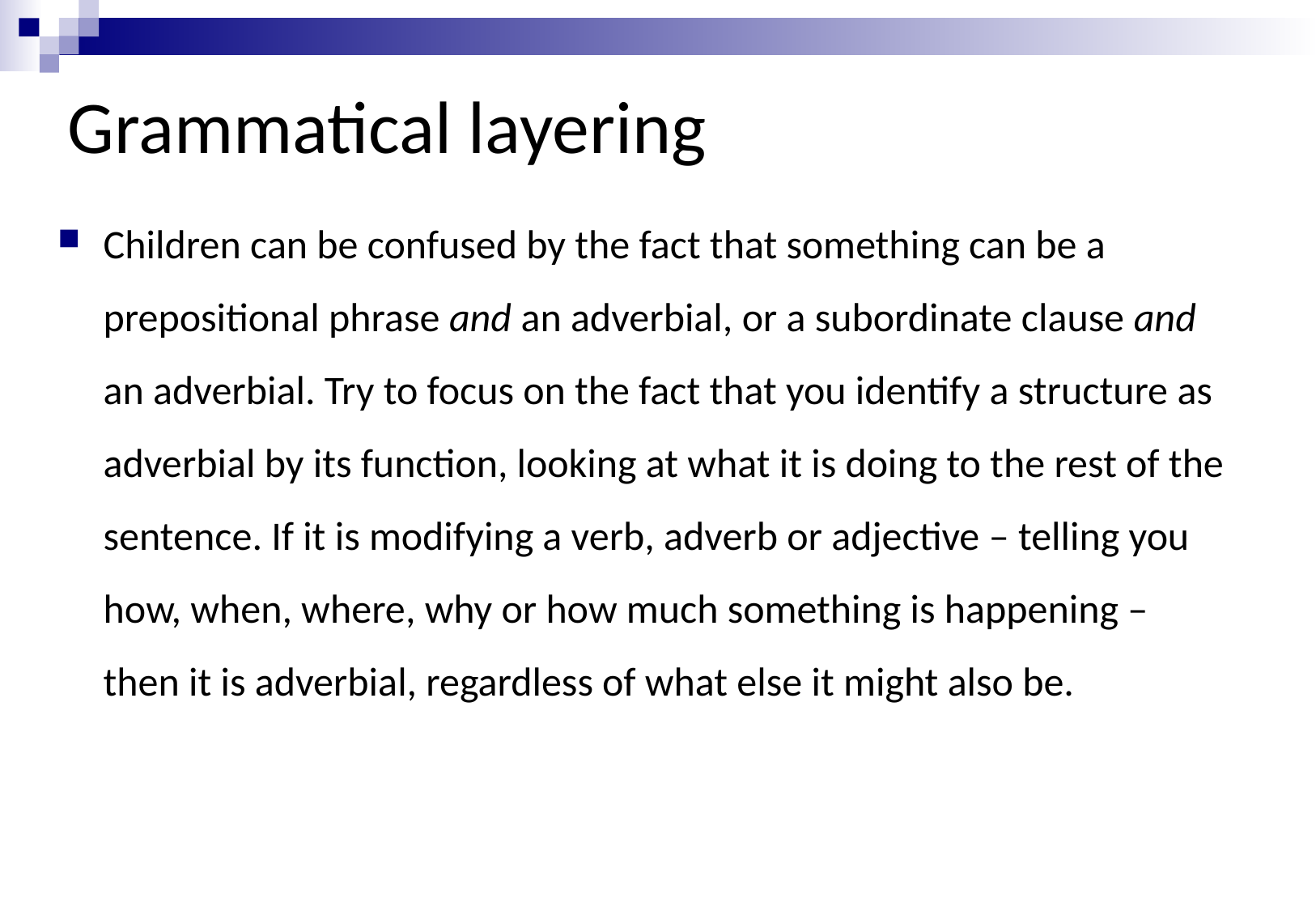

Grammatical layering
Children can be confused by the fact that something can be a prepositional phrase and an adverbial, or a subordinate clause and an adverbial. Try to focus on the fact that you identify a structure as adverbial by its function, looking at what it is doing to the rest of the sentence. If it is modifying a verb, adverb or adjective – telling you how, when, where, why or how much something is happening – then it is adverbial, regardless of what else it might also be.